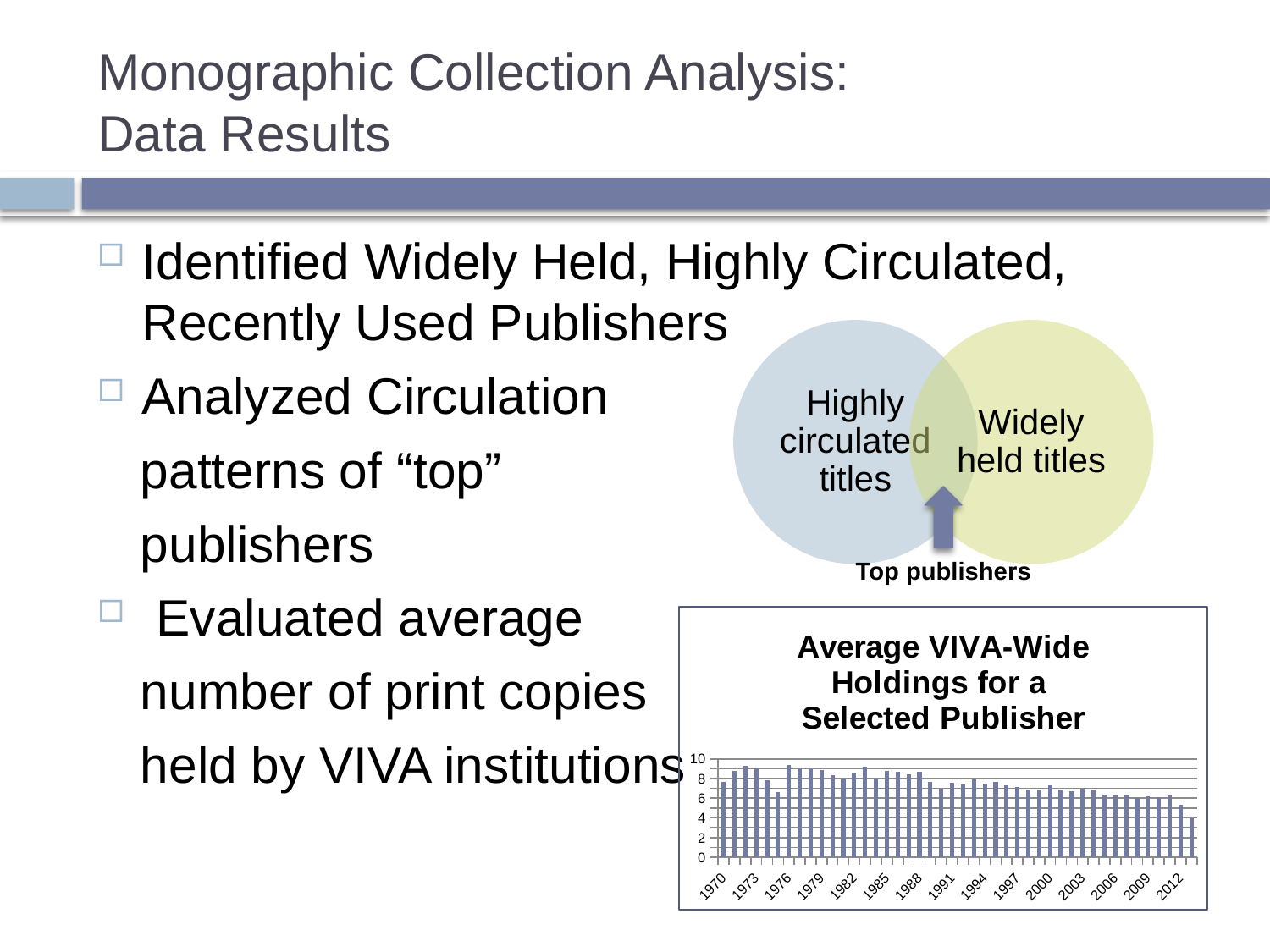

# Monographic Collection Analysis: Data Results
Identified Widely Held, Highly Circulated, Recently Used Publishers
Analyzed Circulation
   patterns of “top”
   publishers
 Evaluated average
   number of print copies
   held by VIVA institutions

Highly circulated titles
Widely held titles

Top publishers

### Chart: Average VIVA-Wide Holdings for a Selected Publisher

| Category | VIVA-wide Holdings |
|---|---|
| 1970 | 7.643564356435624 |
| 1971 | 8.750889679715305 |
| 1972 | 9.287878787878725 |
| 1973 | 9.027559055118115 |
| 1974 | 7.835497835497836 |
| 1975 | 6.5985401459854 |
| 1976 | 9.381147540983607 |
| 1977 | 9.14186851211069 |
| 1978 | 8.97447795823666 |
| 1979 | 8.821576763485467 |
| 1980 | 8.342799188640974 |
| 1981 | 7.90182648401827 |
| 1982 | 8.644578313252998 |
| 1983 | 9.17596566523605 |
| 1984 | 7.97244094488189 |
| 1985 | 8.78369384359401 |
| 1986 | 8.677878395860283 |
| 1987 | 8.429299363057325 |
| 1988 | 8.649815043156547 |
| 1989 | 7.685897435897436 |
| 1990 | 6.973347547974414 |
| 1991 | 7.598352214212152 |
| 1992 | 7.439597315436242 |
| 1993 | 7.944013781223087 |
| 1994 | 7.48164335664336 |
| 1995 | 7.64959349593496 |
| 1996 | 7.276176024279211 |
| 1997 | 7.104150943396199 |
| 1998 | 6.889684813753582 |
| 1999 | 6.901477832512315 |
| 2000 | 7.30921459492888 |
| 2001 | 6.89580318379161 |
| 2002 | 6.712034383954155 |
| 2003 | 6.93684210526316 |
| 2004 | 6.863570391872279 |
| 2005 | 6.353179972936389 |
| 2006 | 6.263898662913442 |
| 2007 | 6.307799442896936 |
| 2008 | 6.06389088298636 |
| 2009 | 6.207156308851224 |
| 2010 | 6.119663648124192 |
| 2011 | 6.313245823389021 |
| 2012 | 5.308206686930091 |
| 2013 | 3.990358126721762 |